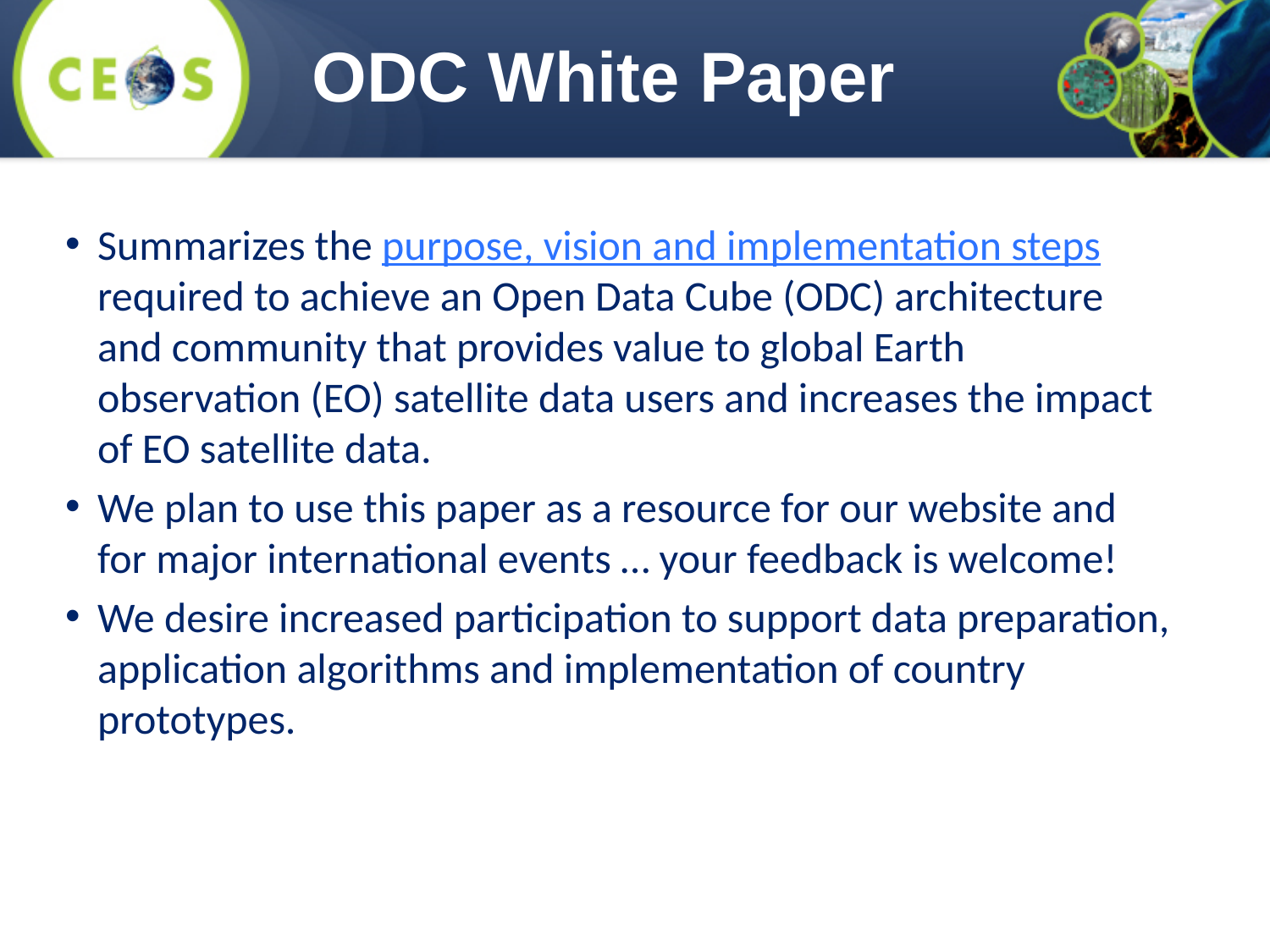

ODC White Paper
Summarizes the purpose, vision and implementation steps required to achieve an Open Data Cube (ODC) architecture and community that provides value to global Earth observation (EO) satellite data users and increases the impact of EO satellite data.
We plan to use this paper as a resource for our website and for major international events … your feedback is welcome!
We desire increased participation to support data preparation, application algorithms and implementation of country prototypes.